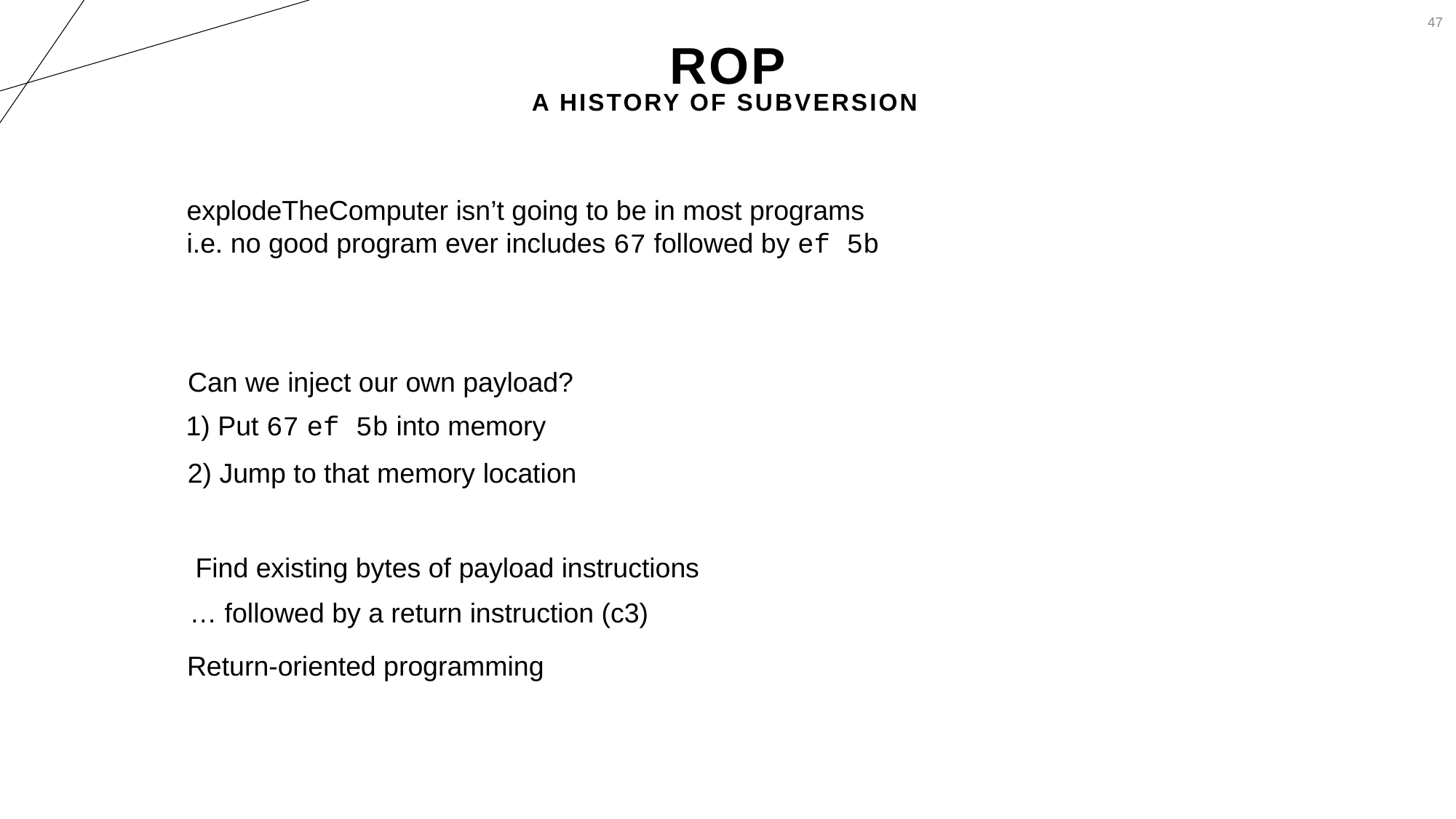

47
ROP
A history of Subversion
explodeTheComputer isn’t going to be in most programs
i.e. no good program ever includes 67 followed by ef 5b
Can we inject our own payload?
1) Put 67 ef 5b into memory
2) Jump to that memory location
Find existing bytes of payload instructions
… followed by a return instruction (c3)
Return-oriented programming